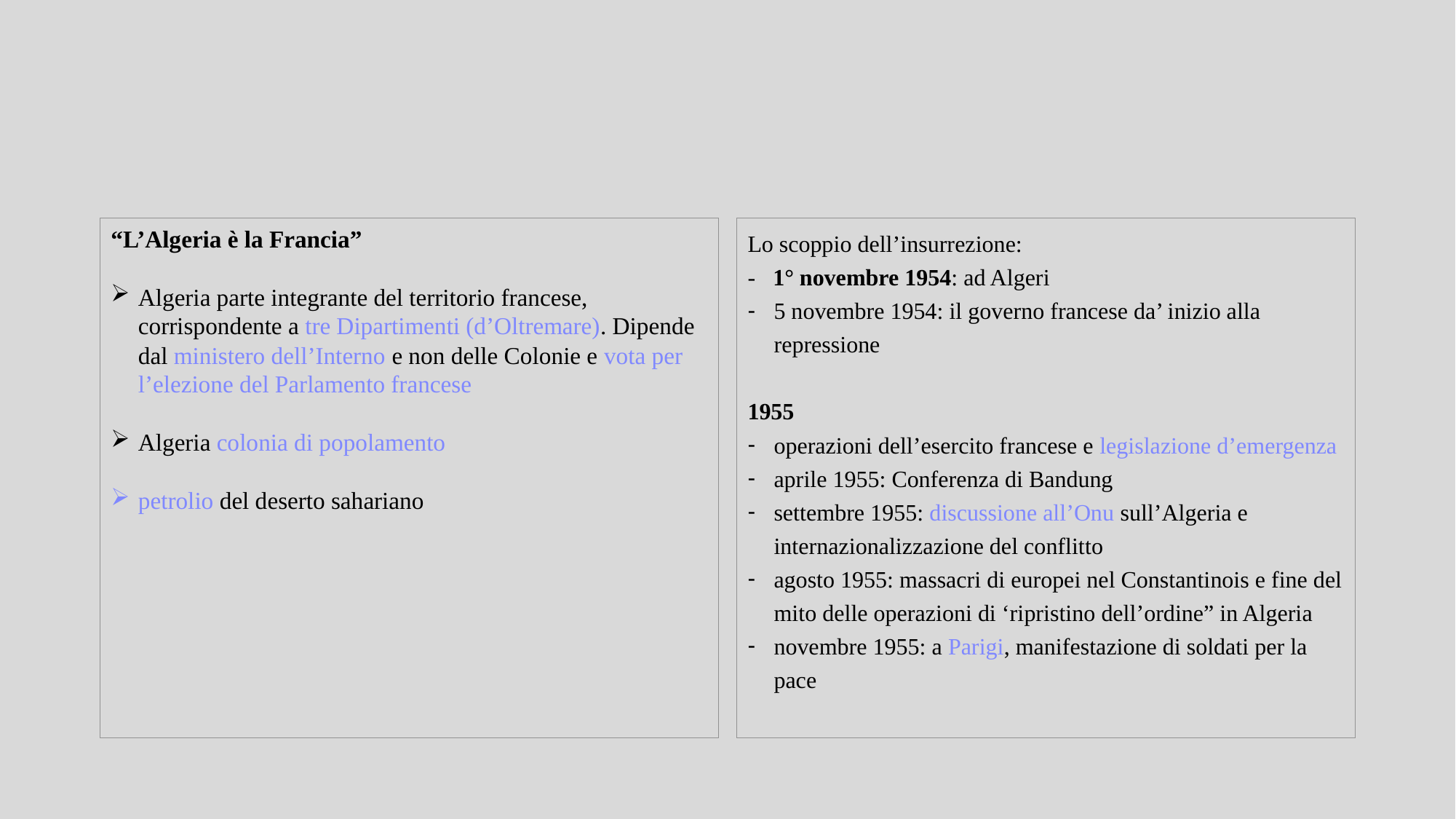

“L’Algeria è la Francia”

Algeria parte integrante del territorio francese, corrispondente a tre Dipartimenti (d’Oltremare). Dipende dal ministero dell’Interno e non delle Colonie e vota per l’elezione del Parlamento francese

Algeria colonia di popolamento

petrolio del deserto sahariano

Lo scoppio dell’insurrezione:
-   1° novembre 1954: ad Algeri
5 novembre 1954: il governo francese da’ inizio alla repressione

1955
operazioni dell’esercito francese e legislazione d’emergenza
aprile 1955: Conferenza di Bandung
settembre 1955: discussione all’Onu sull’Algeria e internazionalizzazione del conflitto
agosto 1955: massacri di europei nel Constantinois e fine del mito delle operazioni di ‘ripristino dell’ordine” in Algeria
novembre 1955: a Parigi, manifestazione di soldati per la pace